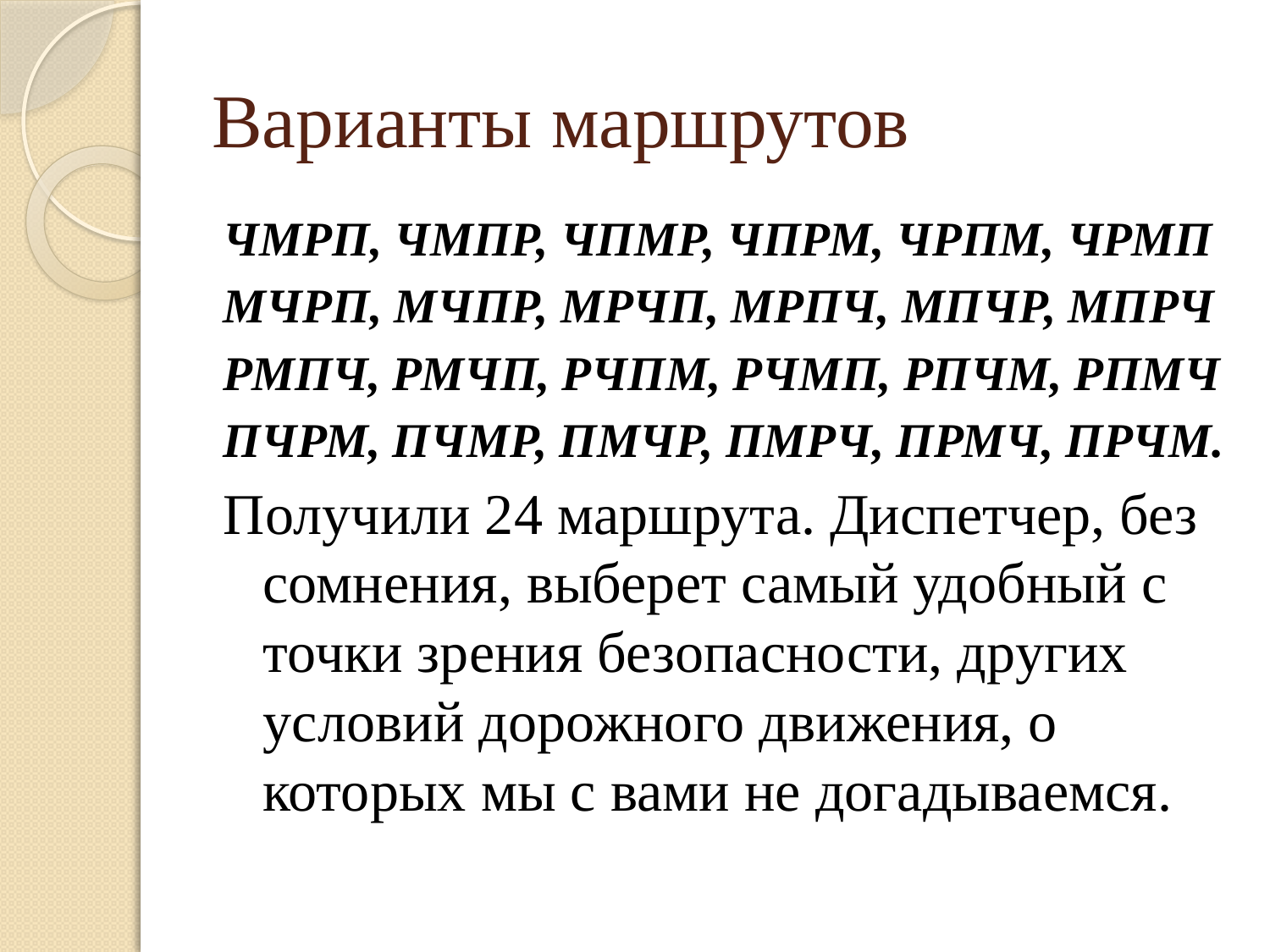

# Варианты маршрутов
ЧМРП, ЧМПР, ЧПМР, ЧПРМ, ЧРПМ, ЧРМП
МЧРП, МЧПР, МРЧП, МРПЧ, МПЧР, МПРЧ
РМПЧ, РМЧП, РЧПМ, РЧМП, РПЧМ, РПМЧ
ПЧРМ, ПЧМР, ПМЧР, ПМРЧ, ПРМЧ, ПРЧМ.
Получили 24 маршрута. Диспетчер, без сомнения, выберет самый удобный с точки зрения безопасности, других условий дорожного движения, о которых мы с вами не догадываемся.